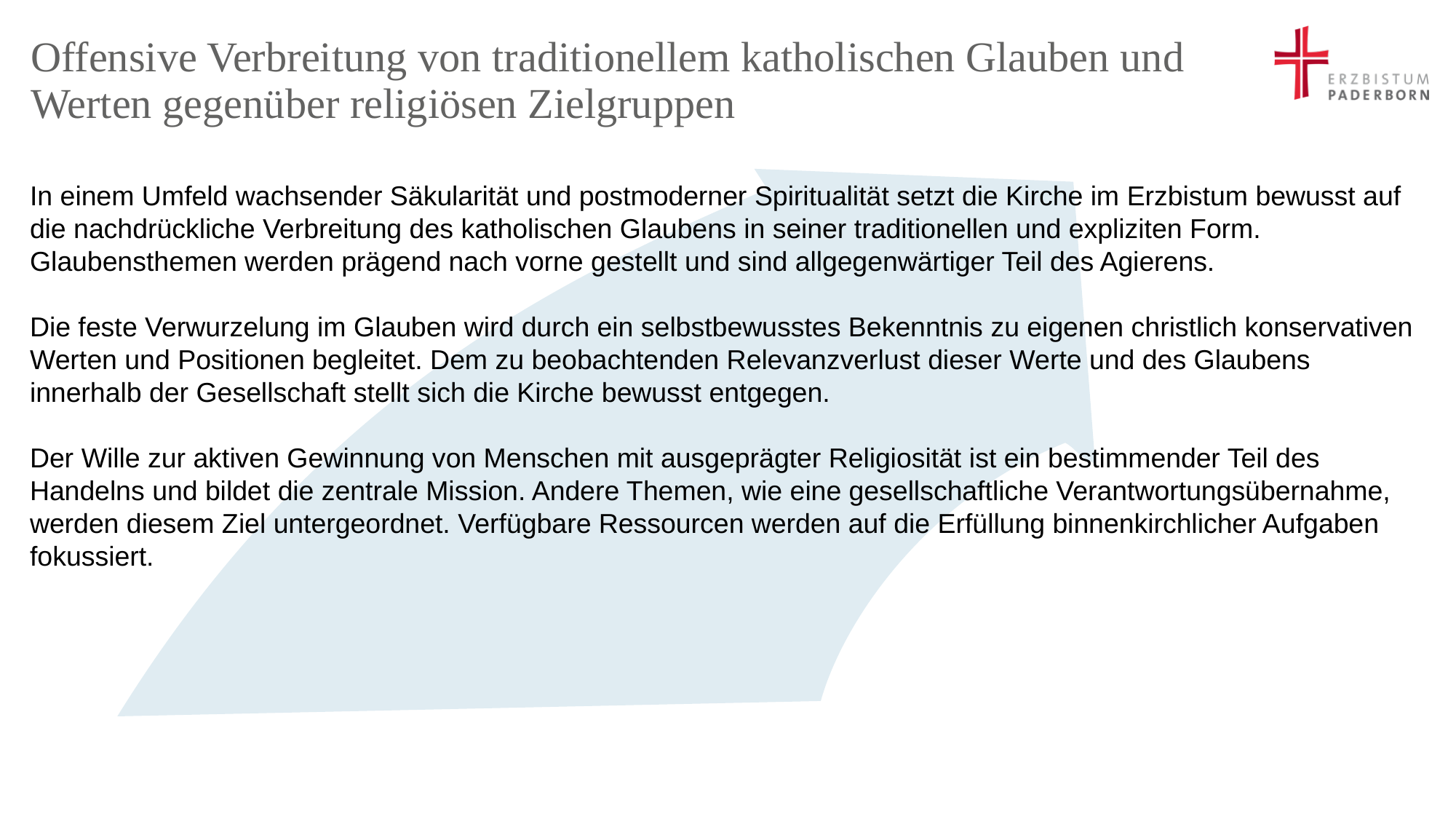

# Offensive Verbreitung von traditionellem katholischen Glauben und Werten gegenüber religiösen Zielgruppen
In einem Umfeld wachsender Säkularität und postmoderner Spiritualität setzt die Kirche im Erzbistum bewusst auf die nachdrückliche Verbreitung des katholischen Glaubens in seiner traditionellen und expliziten Form. Glaubensthemen werden prägend nach vorne gestellt und sind allgegenwärtiger Teil des Agierens.

Die feste Verwurzelung im Glauben wird durch ein selbstbewusstes Bekenntnis zu eigenen christlich konservativen Werten und Positionen begleitet. Dem zu beobachtenden Relevanzverlust dieser Werte und des Glaubens innerhalb der Gesellschaft stellt sich die Kirche bewusst entgegen.

Der Wille zur aktiven Gewinnung von Menschen mit ausgeprägter Religiosität ist ein bestimmender Teil des Handelns und bildet die zentrale Mission. Andere Themen, wie eine gesellschaftliche Verantwortungsübernahme, werden diesem Ziel untergeordnet. Verfügbare Ressourcen werden auf die Erfüllung binnenkirchlicher Aufgaben fokussiert.